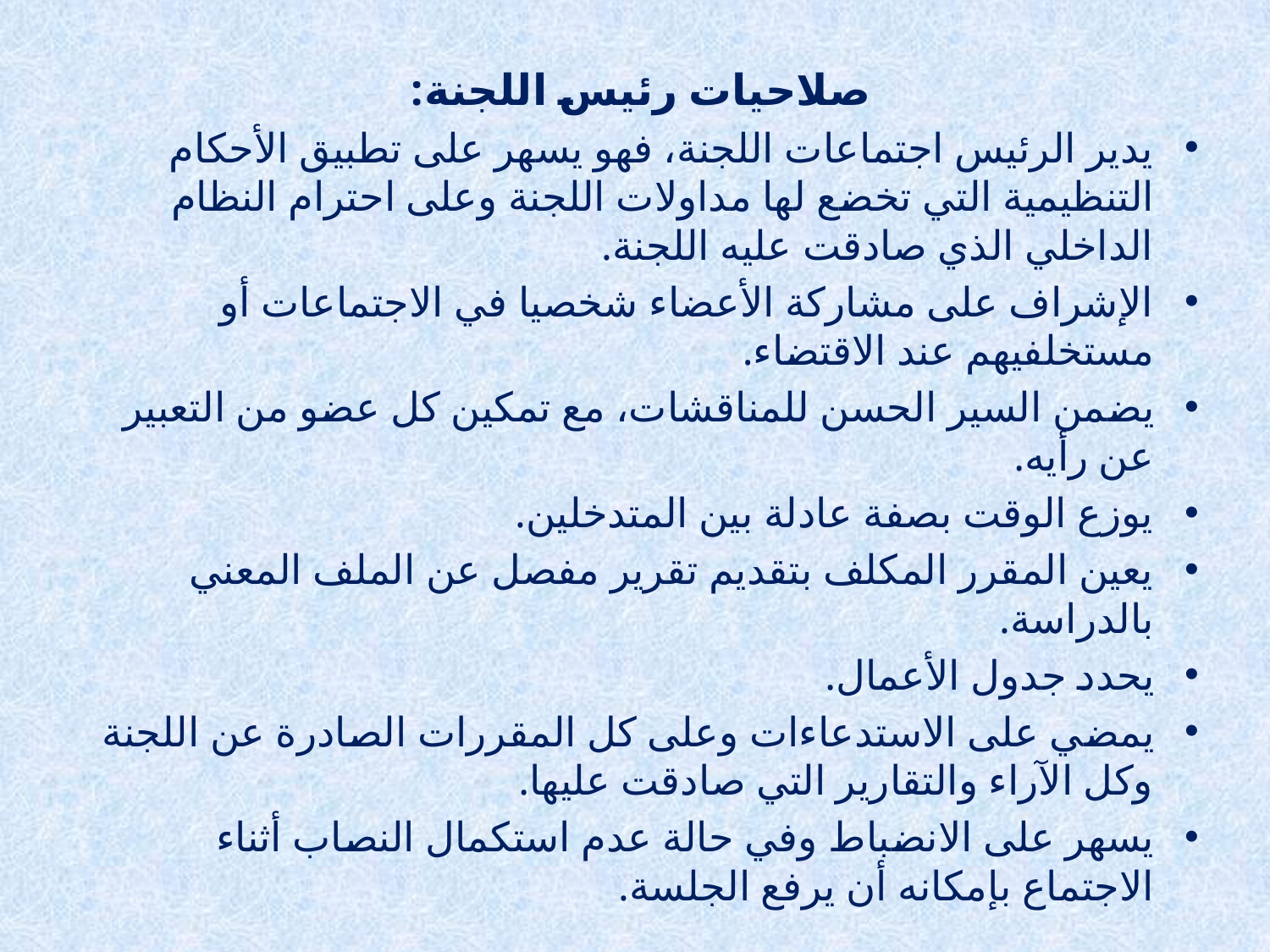

صلاحيات رئيس اللجنة:
يدير الرئيس اجتماعات اللجنة، فهو يسهر على تطبيق الأحكام التنظيمية التي تخضع لها مداولات اللجنة وعلى احترام النظام الداخلي الذي صادقت عليه اللجنة.
الإشراف على مشاركة الأعضاء شخصيا في الاجتماعات أو مستخلفيهم عند الاقتضاء.
يضمن السير الحسن للمناقشات، مع تمكين كل عضو من التعبير عن رأيه.
يوزع الوقت بصفة عادلة بين المتدخلين.
يعين المقرر المكلف بتقديم تقرير مفصل عن الملف المعني بالدراسة.
يحدد جدول الأعمال.
يمضي على الاستدعاءات وعلى كل المقررات الصادرة عن اللجنة وكل الآراء والتقارير التي صادقت عليها.
يسهر على الانضباط وفي حالة عدم استكمال النصاب أثناء الاجتماع بإمكانه أن يرفع الجلسة.